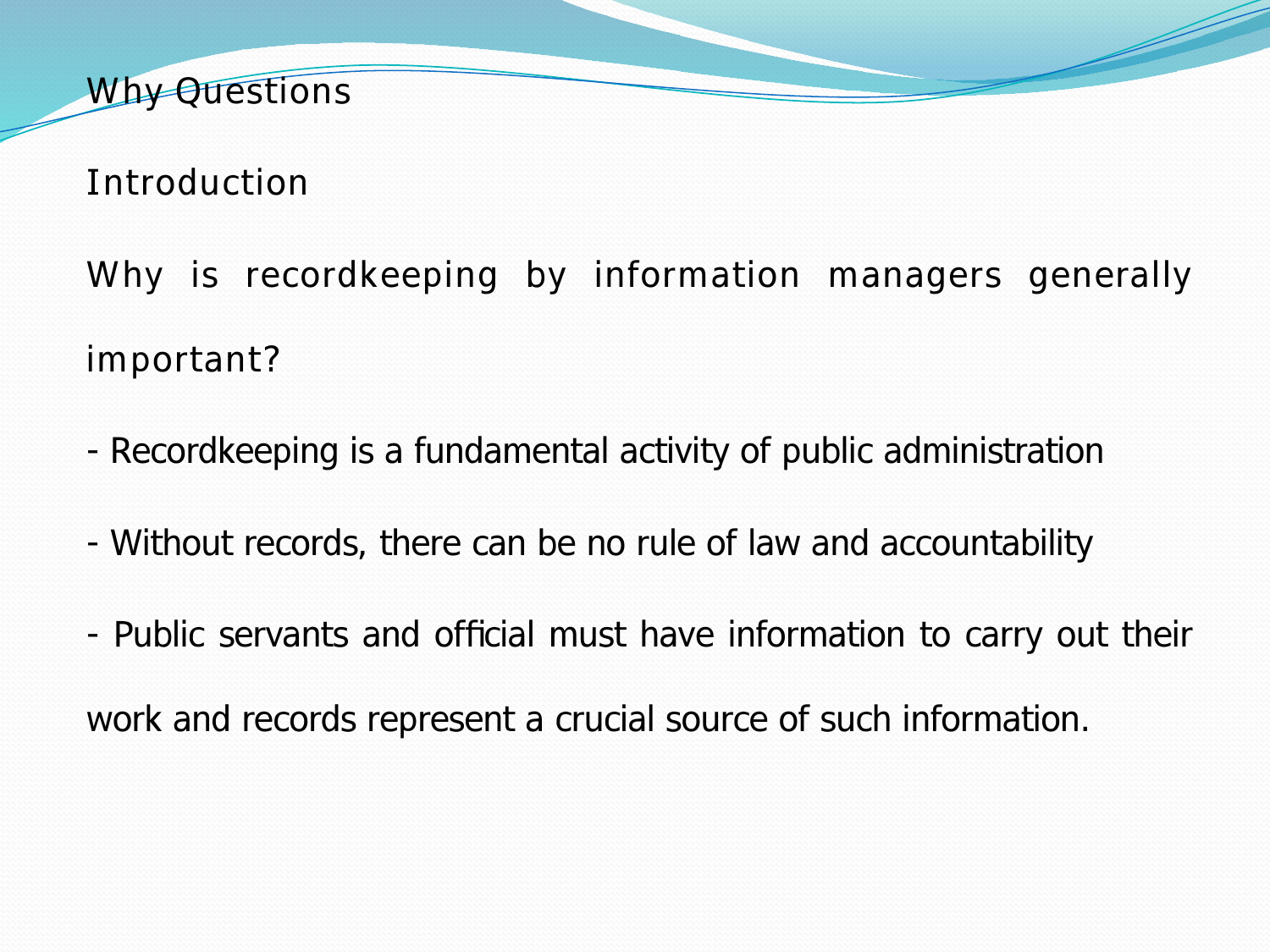

Why Questions
Introduction
Why is recordkeeping by information managers generally important?
- Recordkeeping is a fundamental activity of public administration
- Without records, there can be no rule of law and accountability
- Public servants and official must have information to carry out their work and records represent a crucial source of such information.